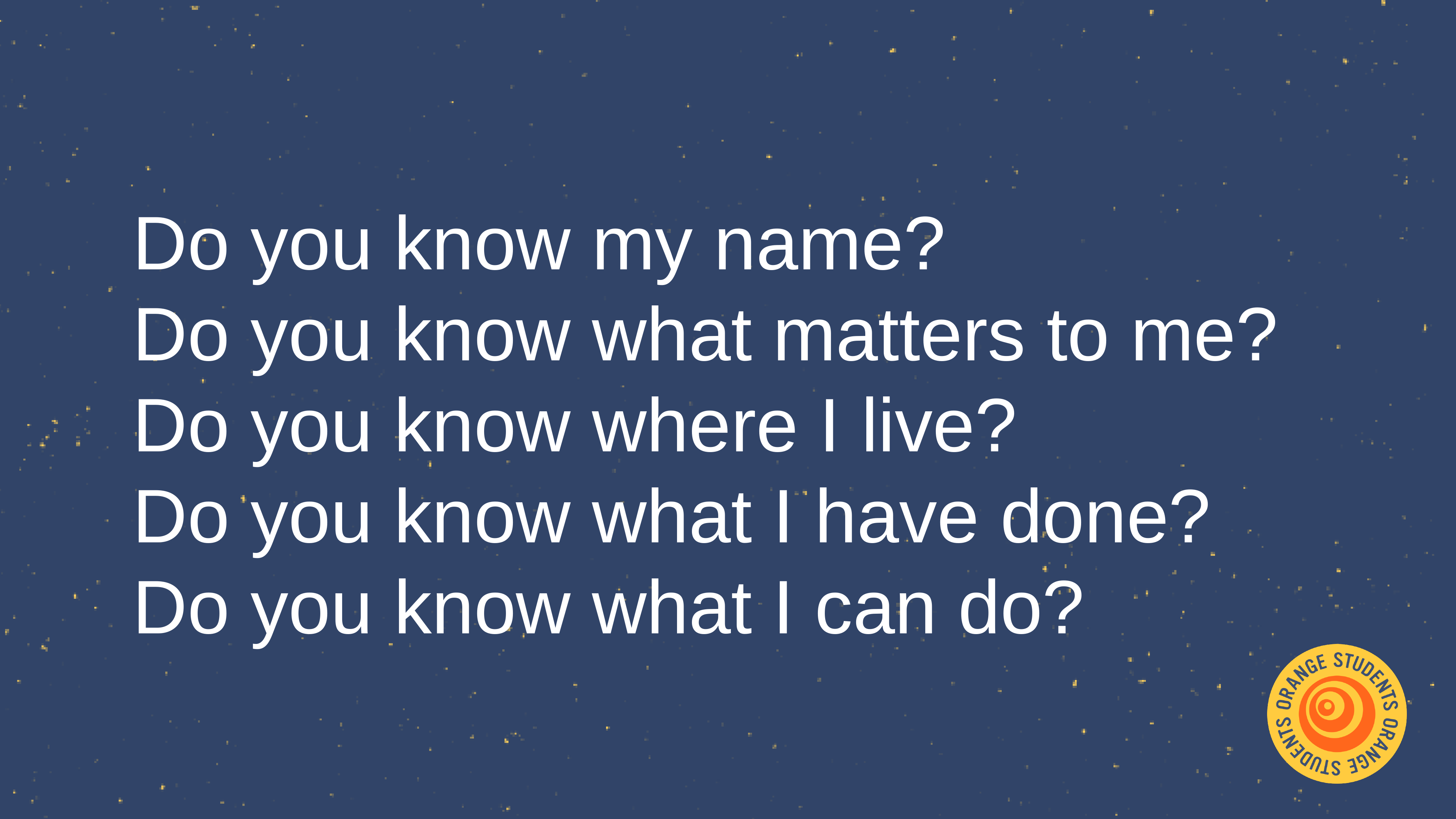

Do you know my name?
Do you know what matters to me?
Do you know where I live?
Do you know what I have done?
Do you know what I can do?